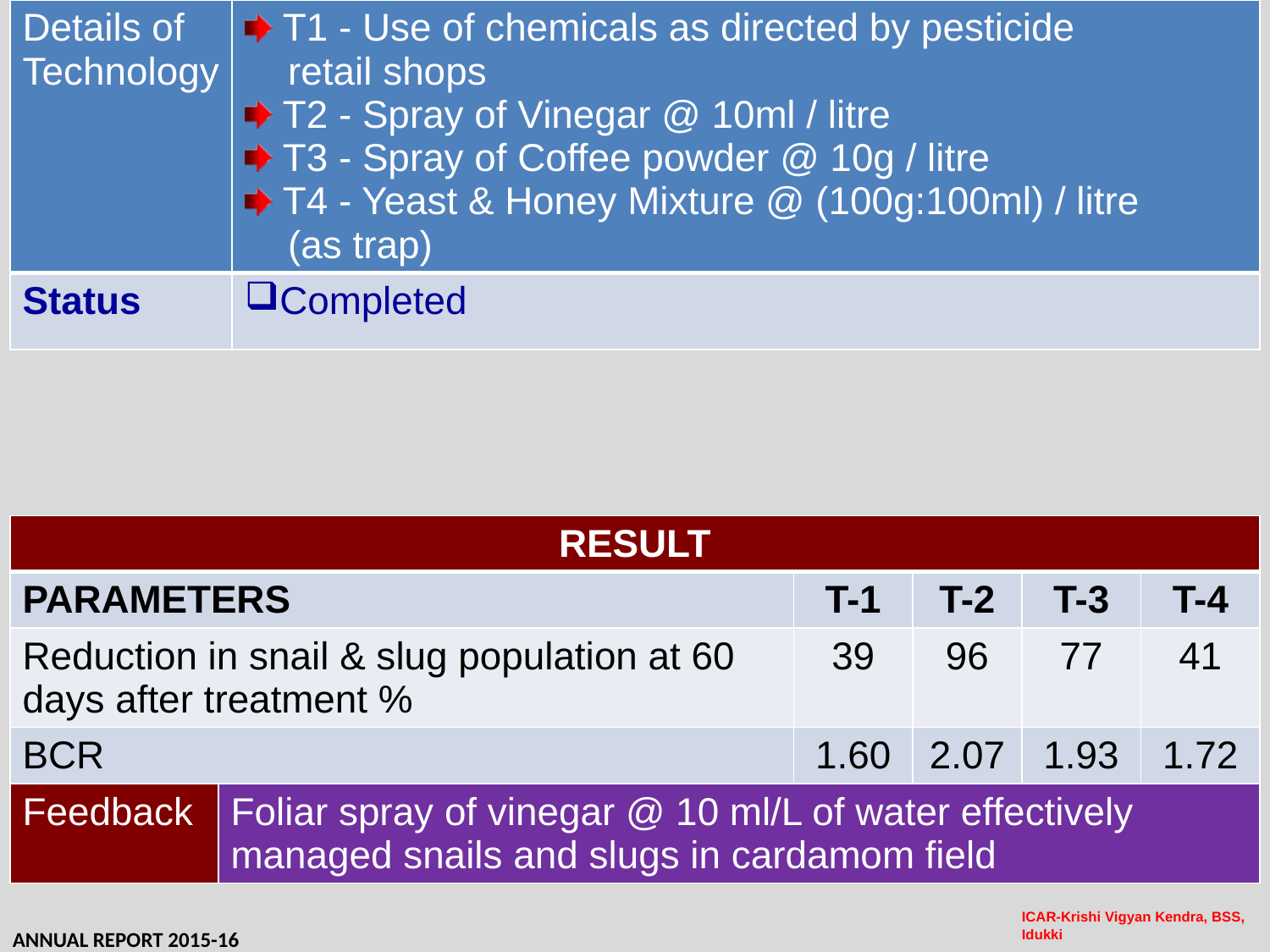

ANNUAL REPORT 2014-15
| Details of Technology | T1 - Use of chemicals as directed by pesticide retail shops T2 - Spray of Vinegar @ 10ml / litre T3 - Spray of Coffee powder @ 10g / litre T4 - Yeast & Honey Mixture @ (100g:100ml) / litre (as trap) |
| --- | --- |
| Status | Completed |
| RESULT |  |  |  |  |  |
| --- | --- | --- | --- | --- | --- |
| PARAMETERS |  | T-1 | T-2 | T-3 | T-4 |
| Reduction in snail & slug population at 60 days after treatment % |  | 39 | 96 | 77 | 41 |
| BCR |  | 1.60 | 2.07 | 1.93 | 1.72 |
| Feedback | Foliar spray of vinegar @ 10 ml/L of water effectively managed snails and slugs in cardamom field |  |  |  |  |
ANNUAL REPORT 2015-16
ICAR-Krishi Vigyan Kendra, BSS, Idukki